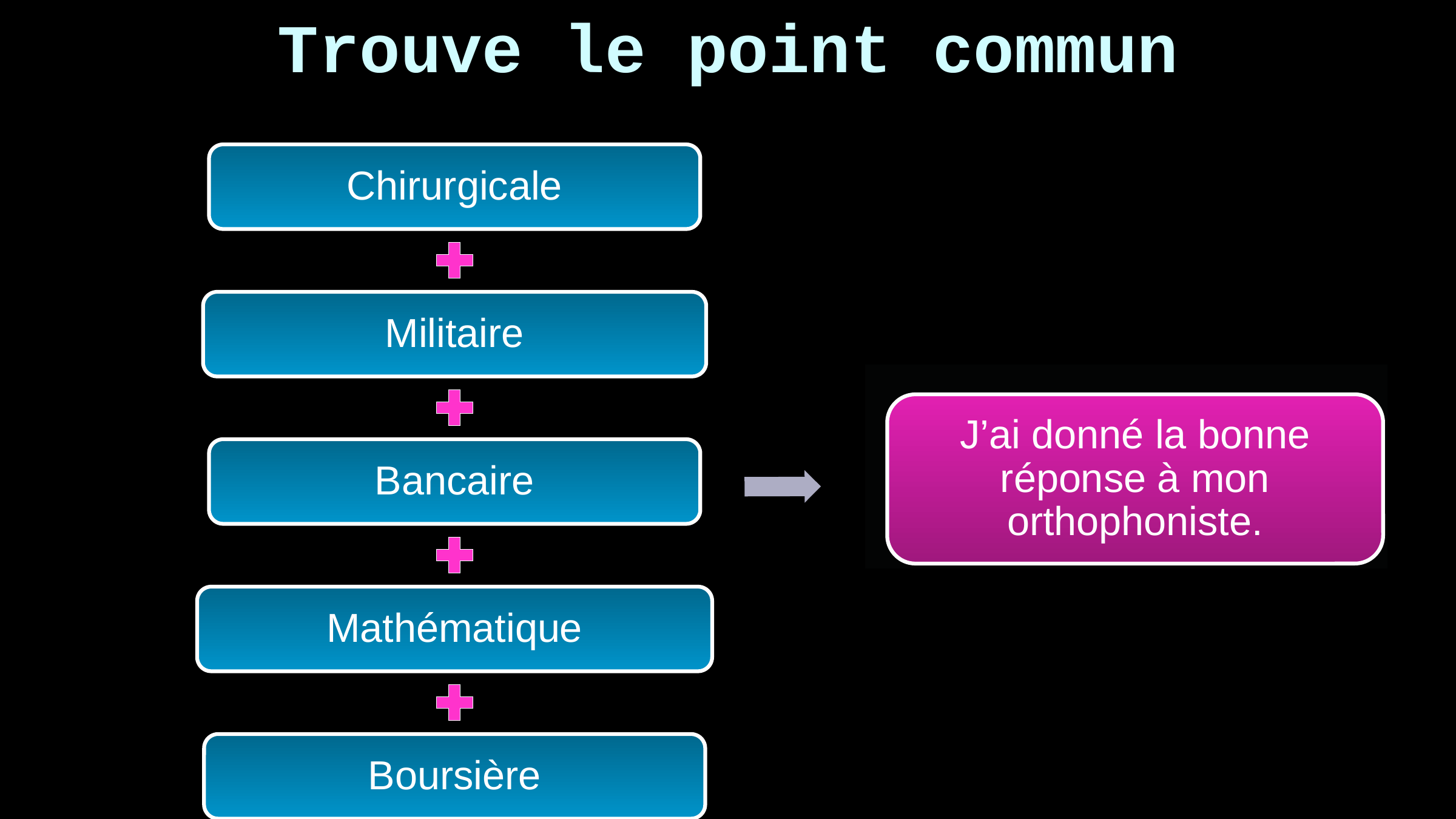

Trouve le point commun

Chirurgicale

Militaire

Bancaire

Mathématique

Boursière

J’ai donné la bonne réponse à mon orthophoniste.